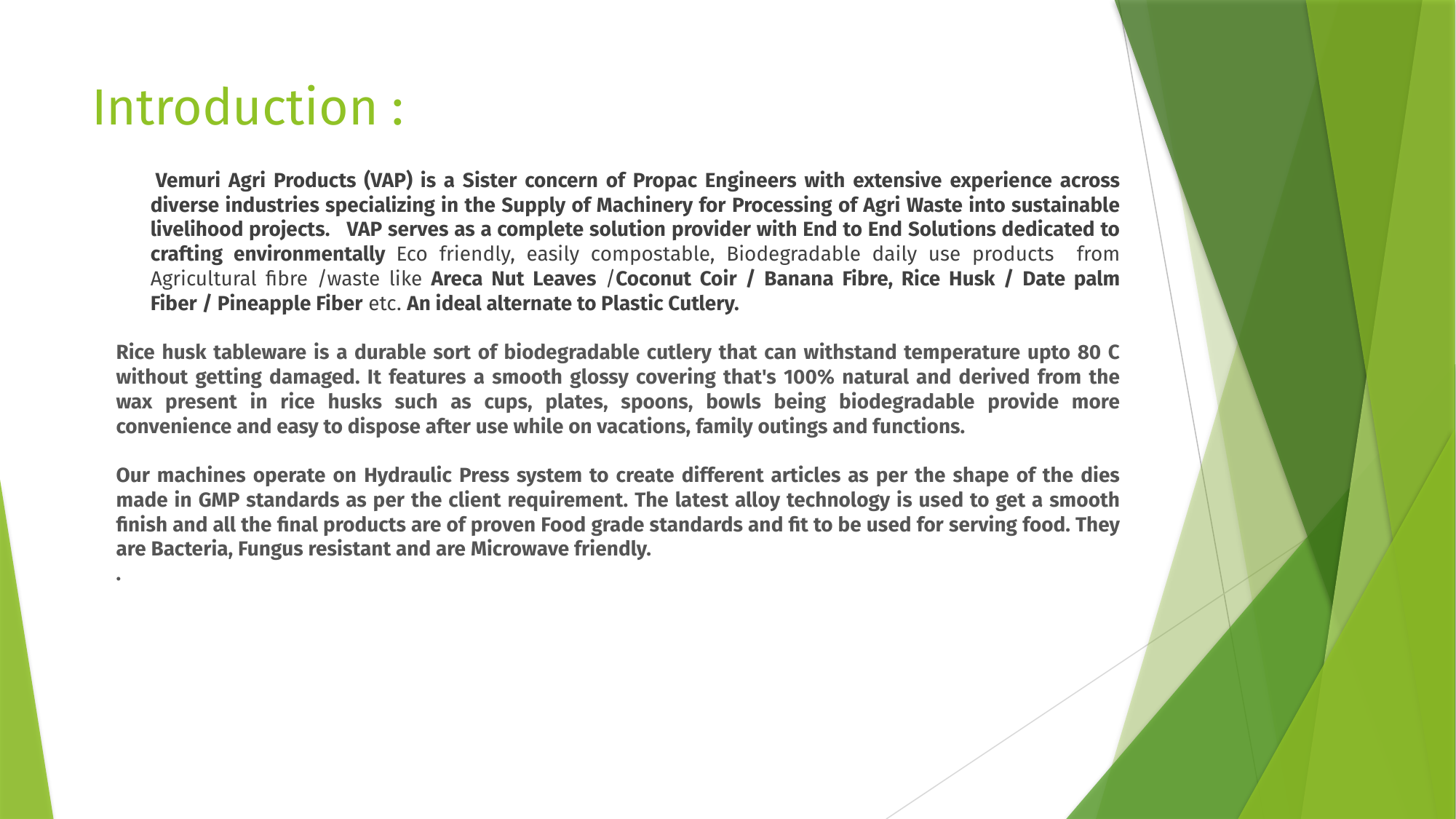

# Introduction :
     Vemuri Agri Products (VAP) is a Sister concern of Propac Engineers with extensive experience across diverse industries specializing in the Supply of Machinery for Processing of Agri Waste into sustainable livelihood projects.   VAP serves as a complete solution provider with End to End Solutions dedicated to crafting environmentally Eco friendly, easily compostable, Biodegradable daily use products  from Agricultural fibre /waste like Areca Nut Leaves /Coconut Coir / Banana Fibre, Rice Husk / Date palm Fiber / Pineapple Fiber etc. An ideal alternate to Plastic Cutlery.

Rice husk tableware is a durable sort of biodegradable cutlery that can withstand temperature upto 80 C without getting damaged. It features a smooth glossy covering that's 100% natural and derived from the wax present in rice husks such as cups, plates, spoons, bowls being biodegradable provide more convenience and easy to dispose after use while on vacations, family outings and functions.

Our machines operate on Hydraulic Press system to create different articles as per the shape of the dies made in GMP standards as per the client requirement. The latest alloy technology is used to get a smooth finish and all the final products are of proven Food grade standards and fit to be used for serving food. They are Bacteria, Fungus resistant and are Microwave friendly.
.